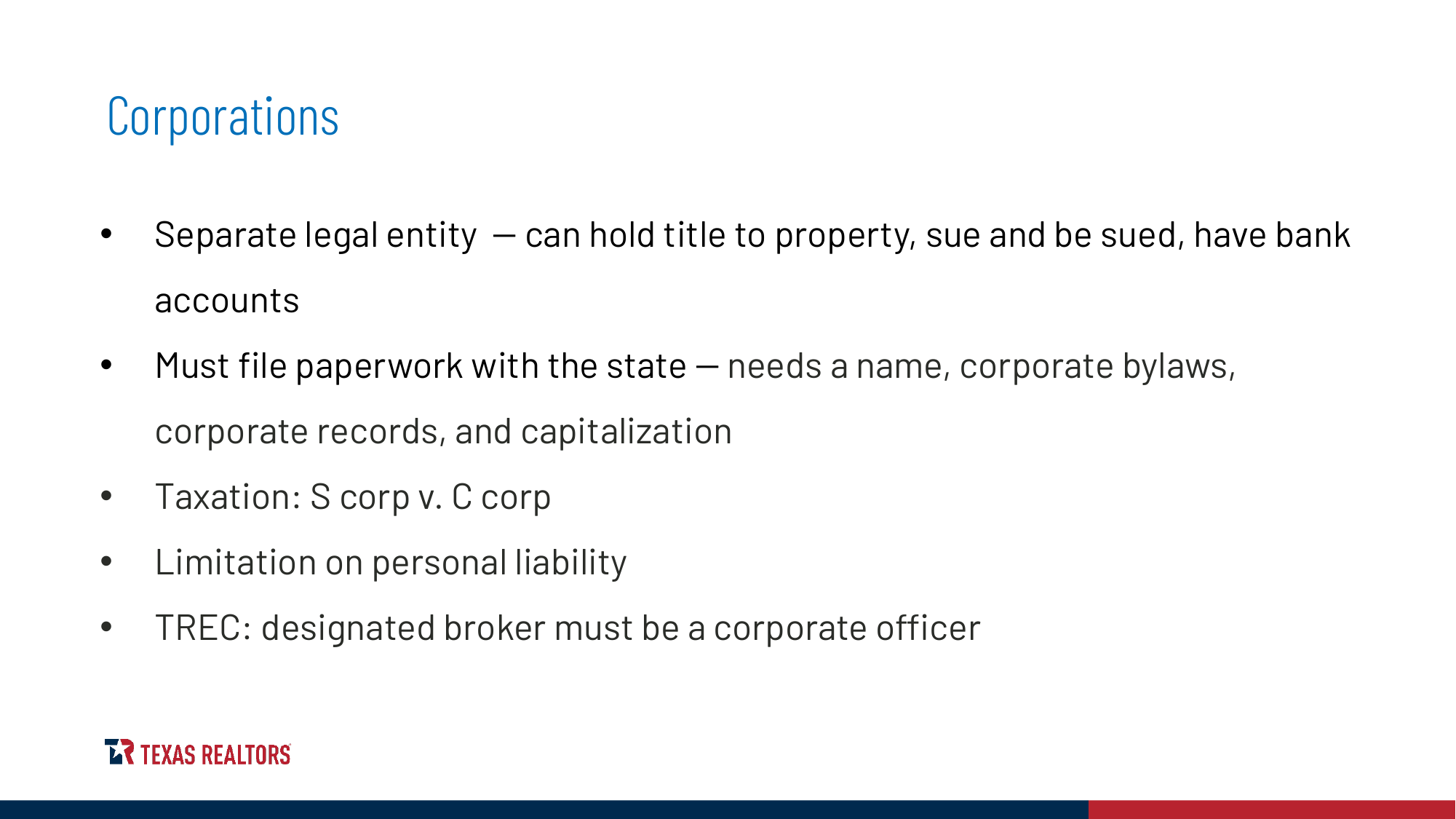

# Corporations
Separate legal entity  -- can hold title to property, sue and be sued, have bank accounts
Must file paperwork with the state -- needs a name, corporate bylaws, corporate records, and capitalization
Taxation: S corp v. C corp
Limitation on personal liability
TREC: designated broker must be a corporate officer